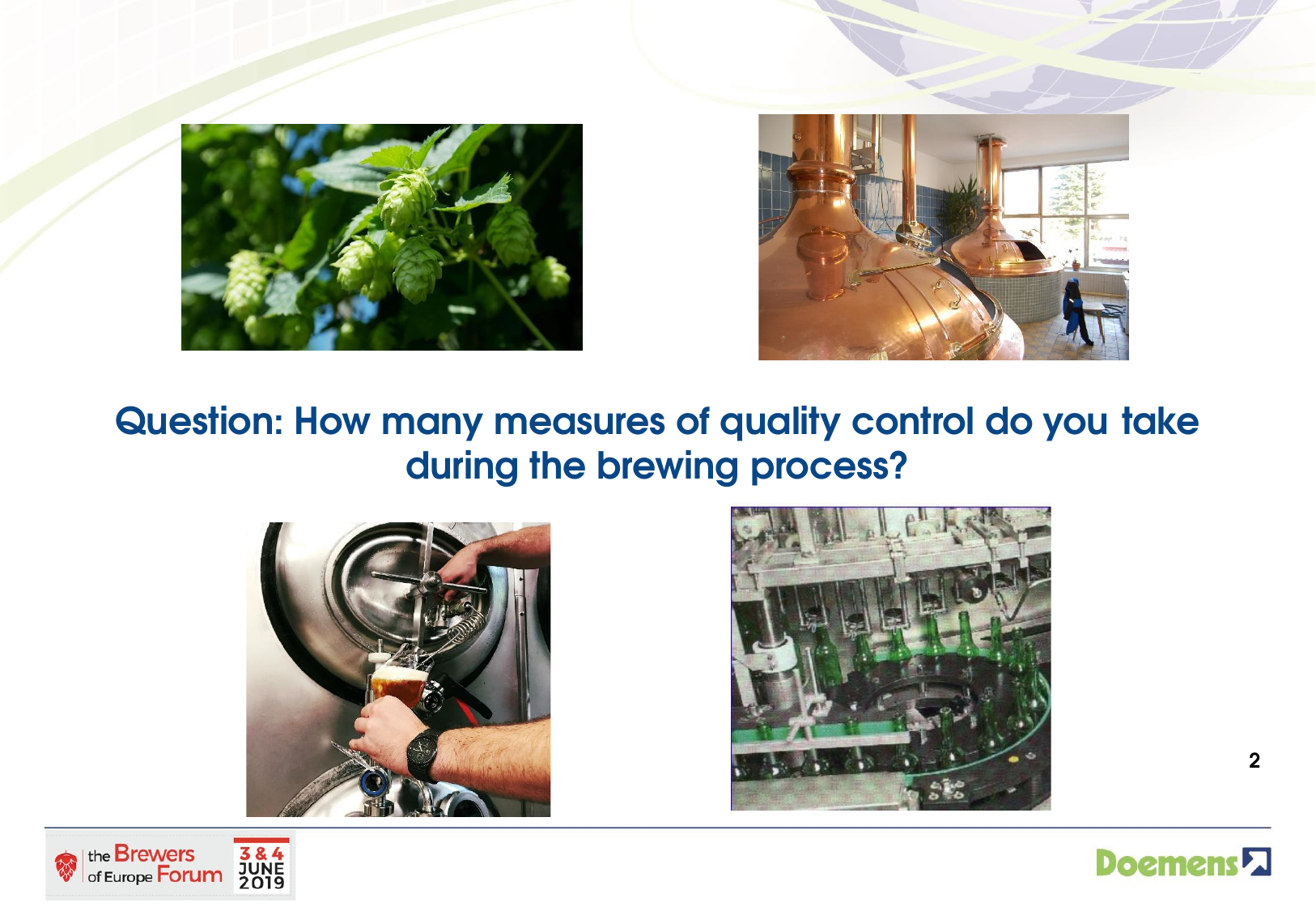

# Question: How many measures of quality control do you take
during the brewing process?

2